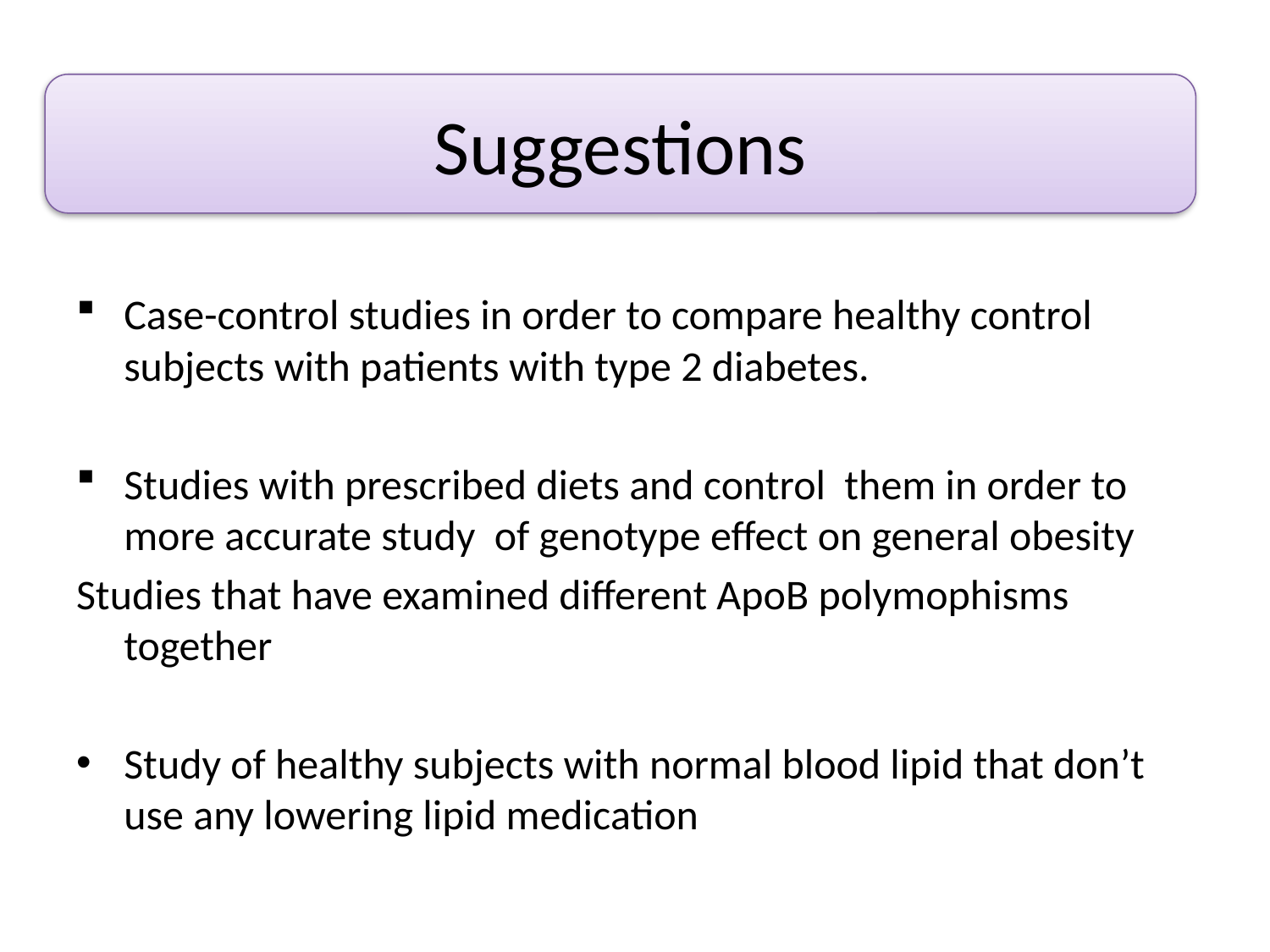

#
Suggestions

Case-control studies in order to compare healthy control subjects with patients with type 2 diabetes.

Studies with prescribed diets and control  them in order to more accurate study  of genotype effect on general obesity
Studies that have examined different Apo­B polymophisms together

Study of healthy subjects with normal blood lipid that don’t use any lowering lipid medication